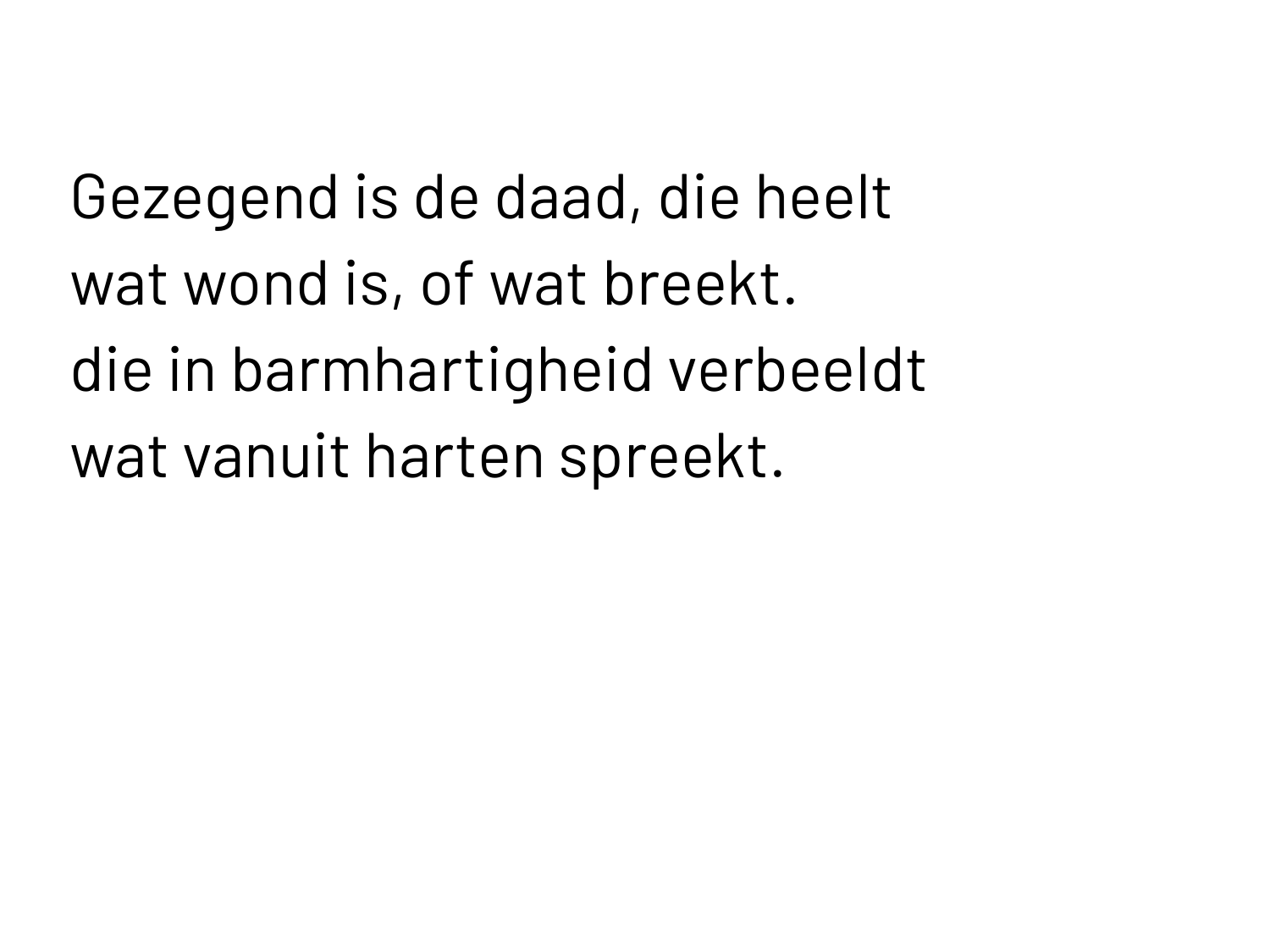

Gezegend is de daad, die heelt
wat wond is, of wat breekt.
die in barmhartigheid verbeeldt
wat vanuit harten spreekt.